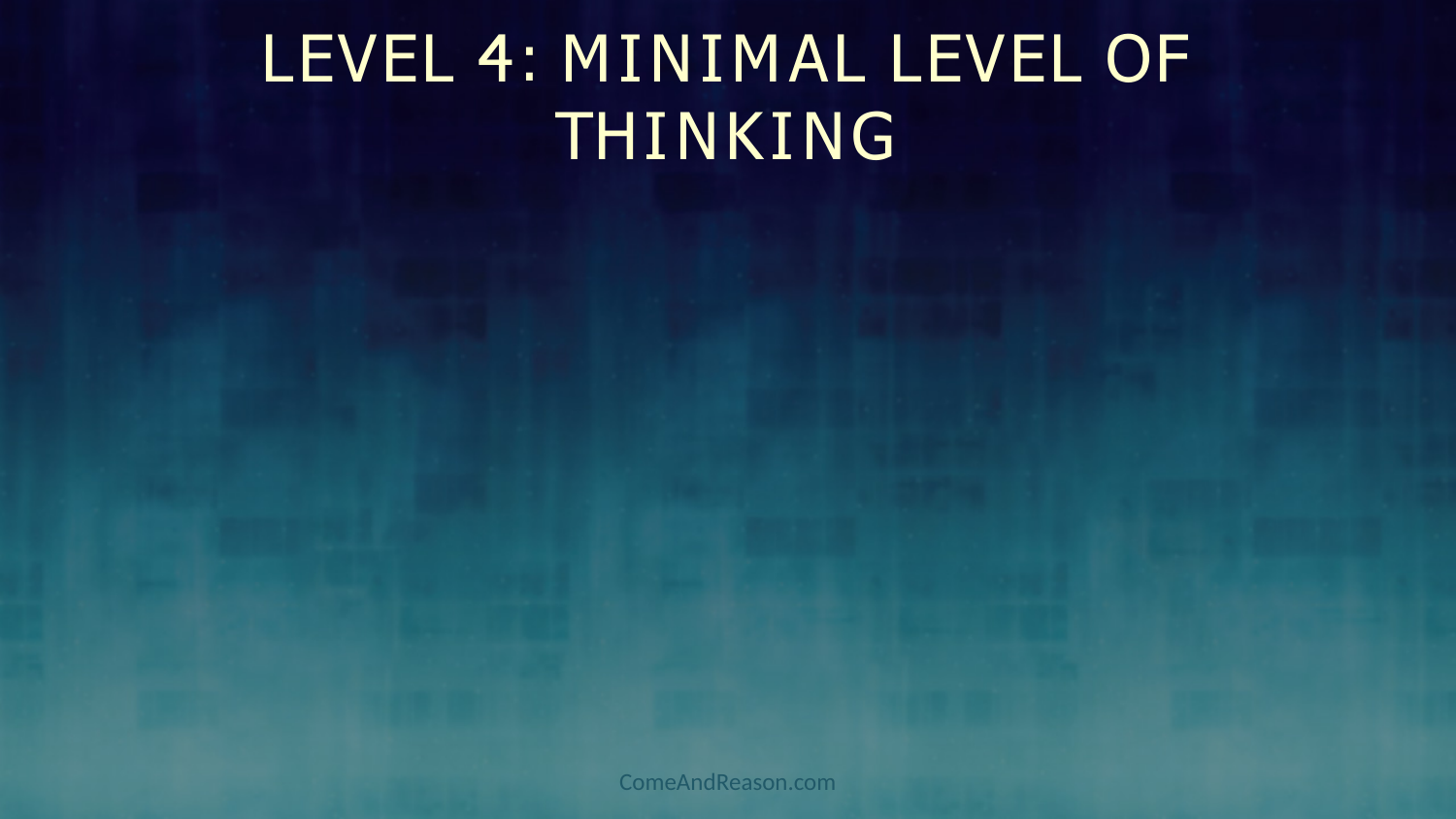

# Level 4: Minimal Level of Thinking

ComeAndReason.com